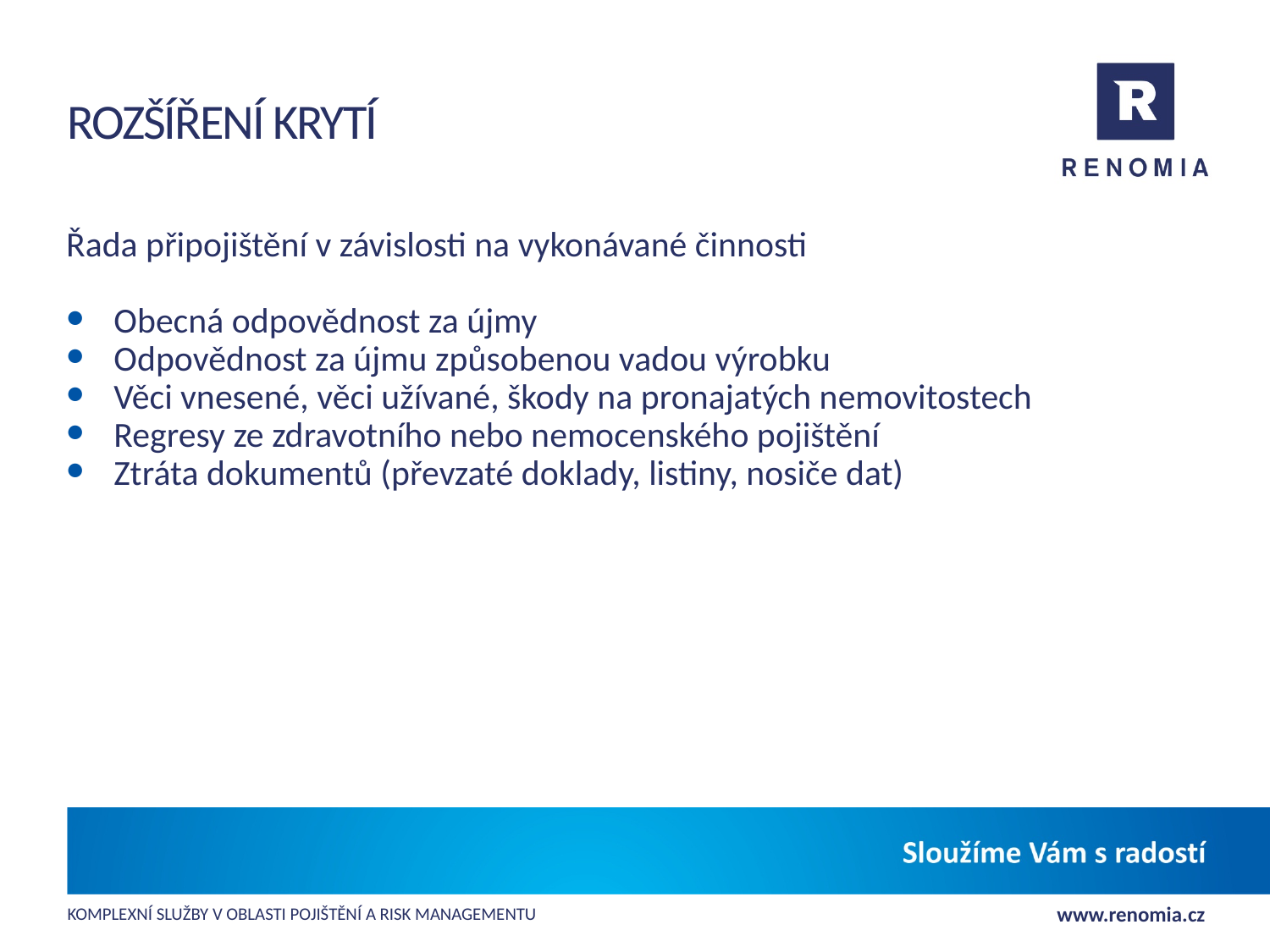

# Rozšíření krytí
Řada připojištění v závislosti na vykonávané činnosti

Obecná odpovědnost za újmy
Odpovědnost za újmu způsobenou vadou výrobku
Věci vnesené, věci užívané, škody na pronajatých nemovitostech
Regresy ze zdravotního nebo nemocenského pojištění
Ztráta dokumentů (převzaté doklady, listiny, nosiče dat)